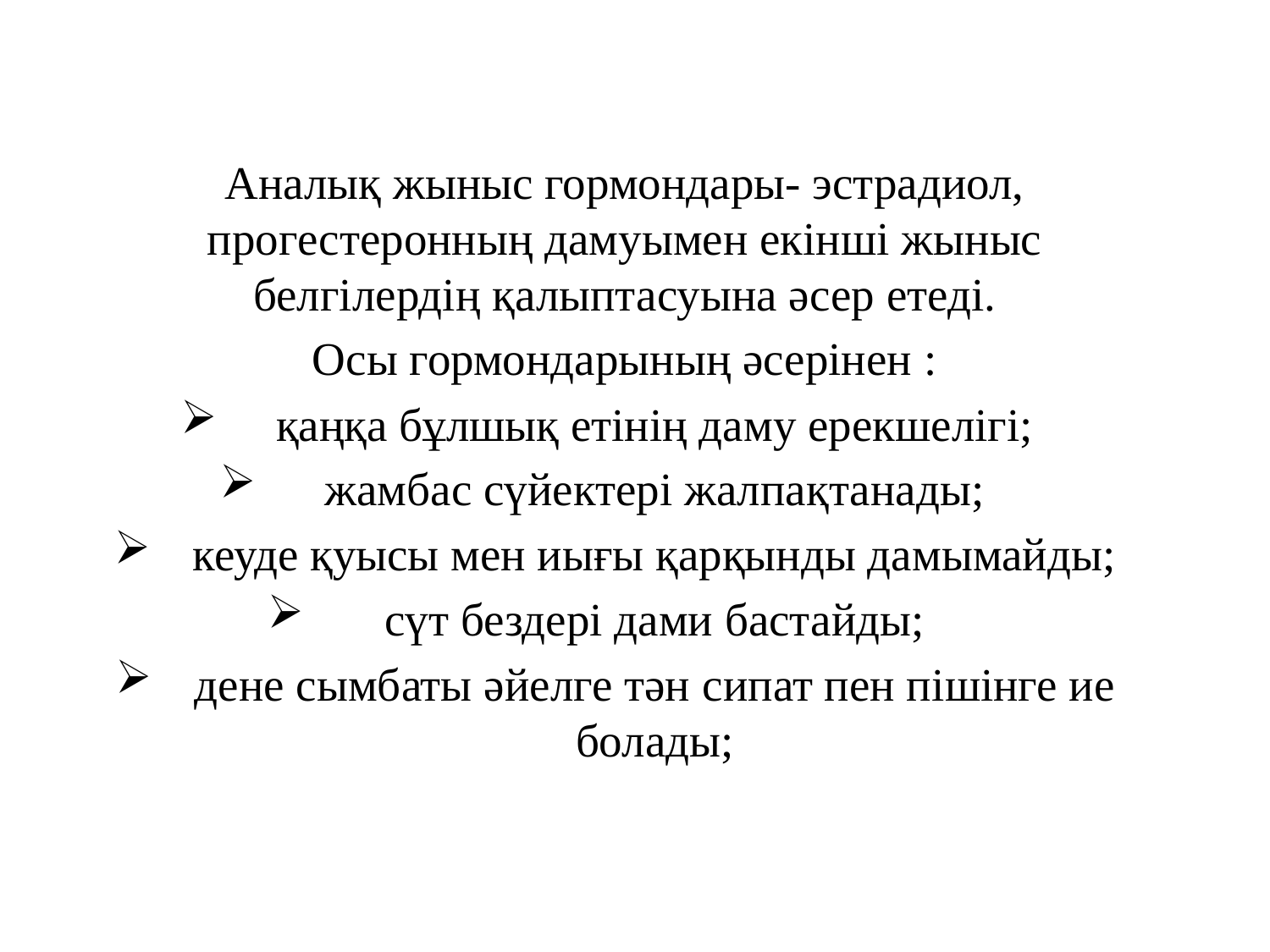

Аналық жыныс гормондары- эстрадиол, прогестеронның дамуымен екінші жыныс белгілердің қалыптасуына әсер етеді.
Осы гормондарының әсерінен :
қаңқа бұлшық етінің даму ерекшелігі;
жамбас сүйектері жалпақтанады;
кеуде қуысы мен иығы қарқынды дамымайды;
сүт бездері дами бастайды;
дене сымбаты әйелге тән сипат пен пішінге ие болады;